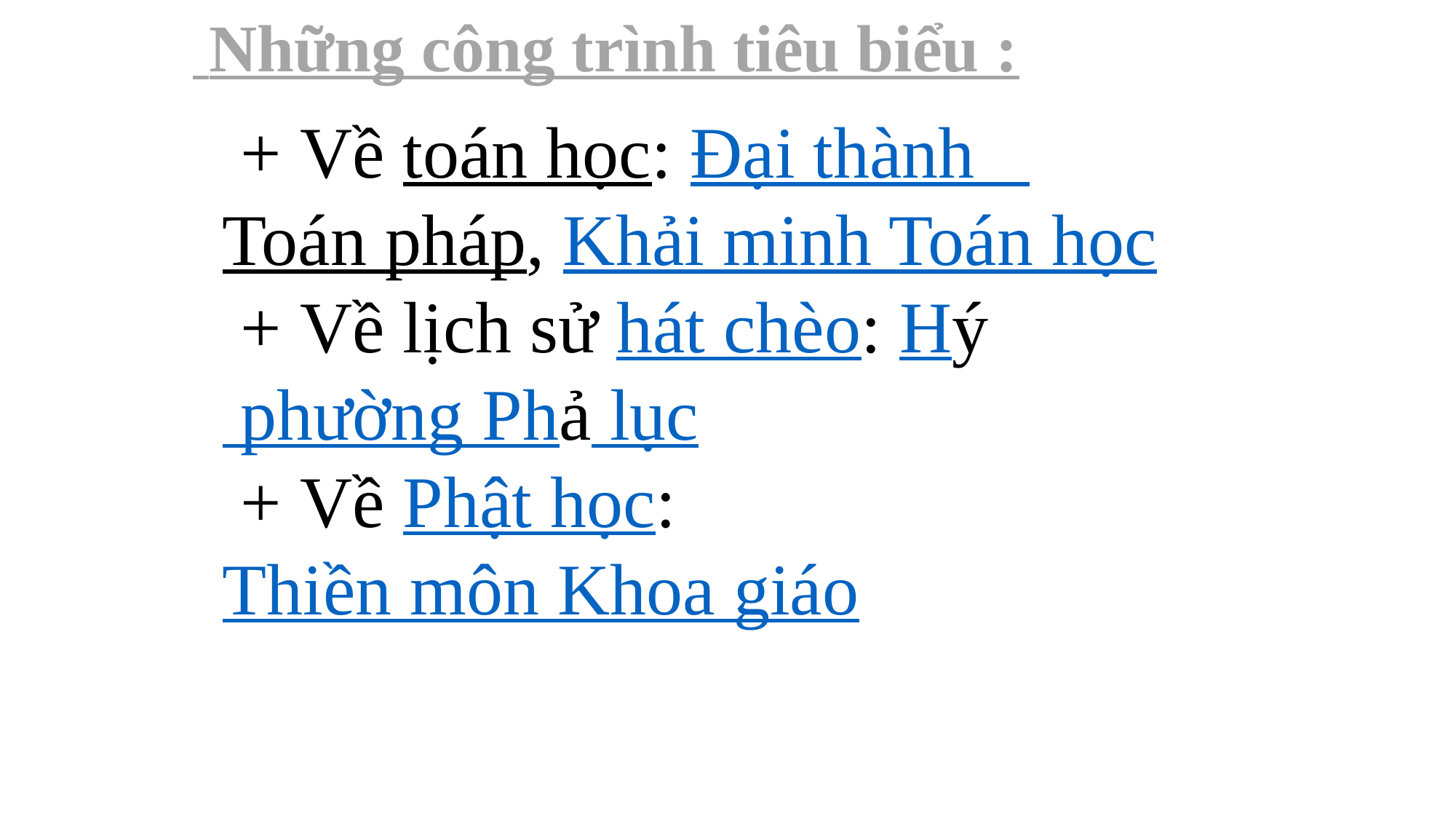

Những công trình tiêu biểu :
 + Về toán học: Đại thành   Toán pháp, Khải minh Toán học
 + Về lịch sử hát chèo: Hý phường Phả lục
 + Về Phật học:  Thiền môn Khoa giáo